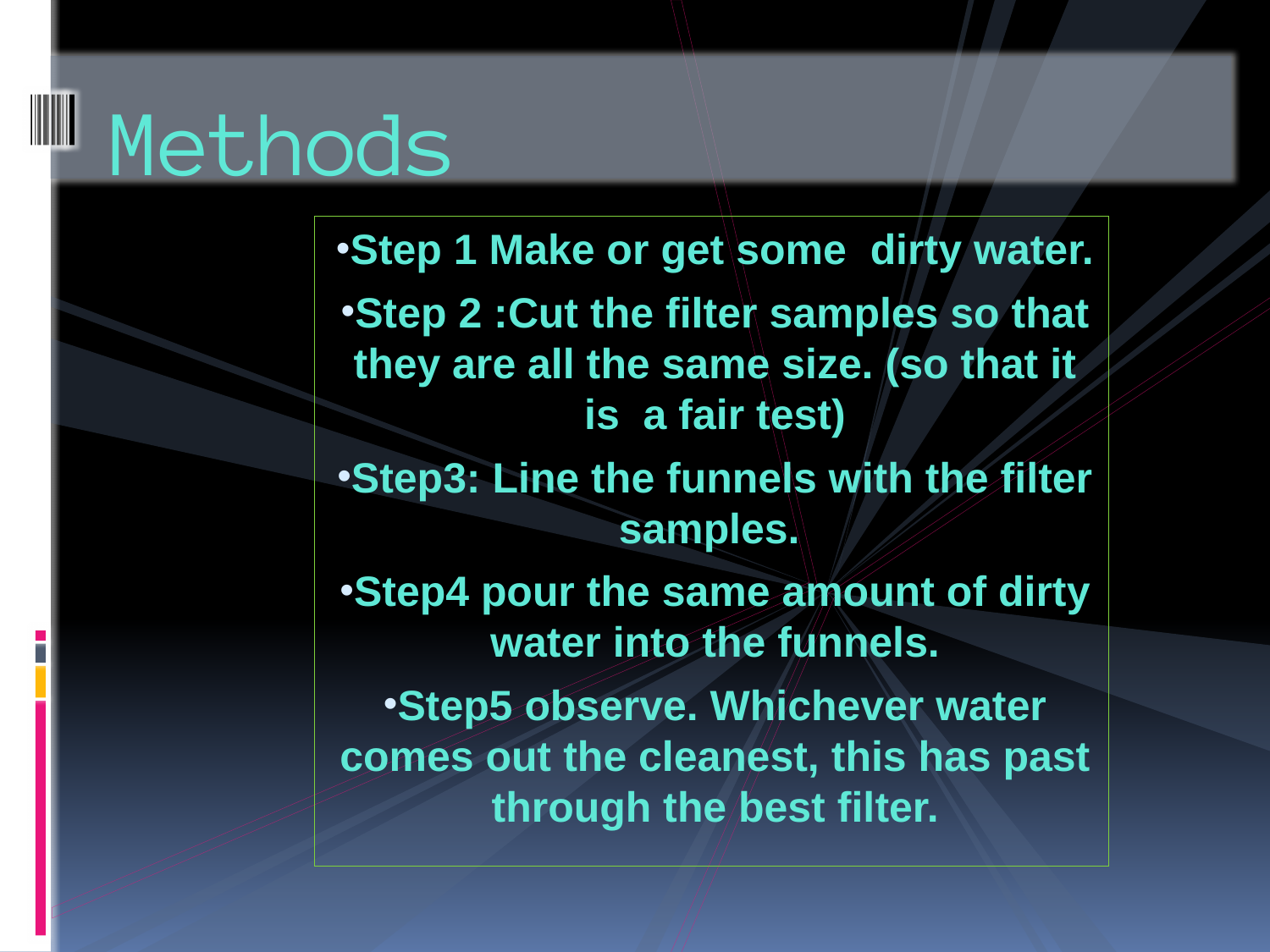

# Methods
Step 1 Make or get some  dirty water.
Step 2 :Cut the filter samples so that they are all the same size. (so that it is  a fair test)
Step3: Line the funnels with the filter samples.
Step4 pour the same amount of dirty water into the funnels.
Step5 observe. Whichever water comes out the cleanest, this has past through the best filter.